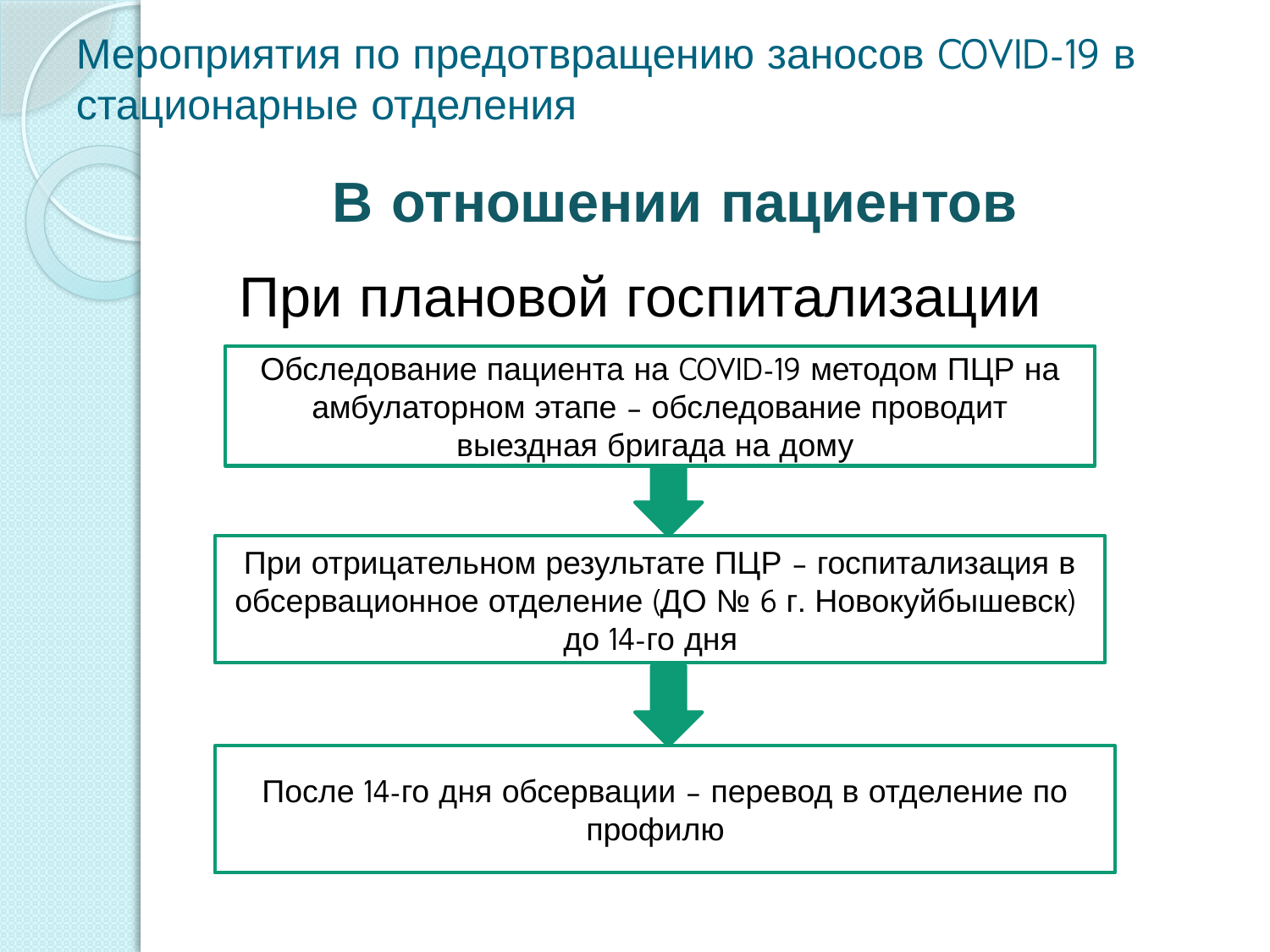

# Мероприятия по предотвращению заносов COVID-19 в стационарные отделения
В отношении пациентов

При плановой госпитализации

Обследование пациента на COVID-19 методом ПЦР на амбулаторном этапе – обследование проводит выездная бригада на дому

При отрицательном результате ПЦР – госпитализация в обсервационное отделение (ДО № 6 г. Новокуйбышевск)
до 14-го дня

После 14-го дня обсервации – перевод в отделение по профилю